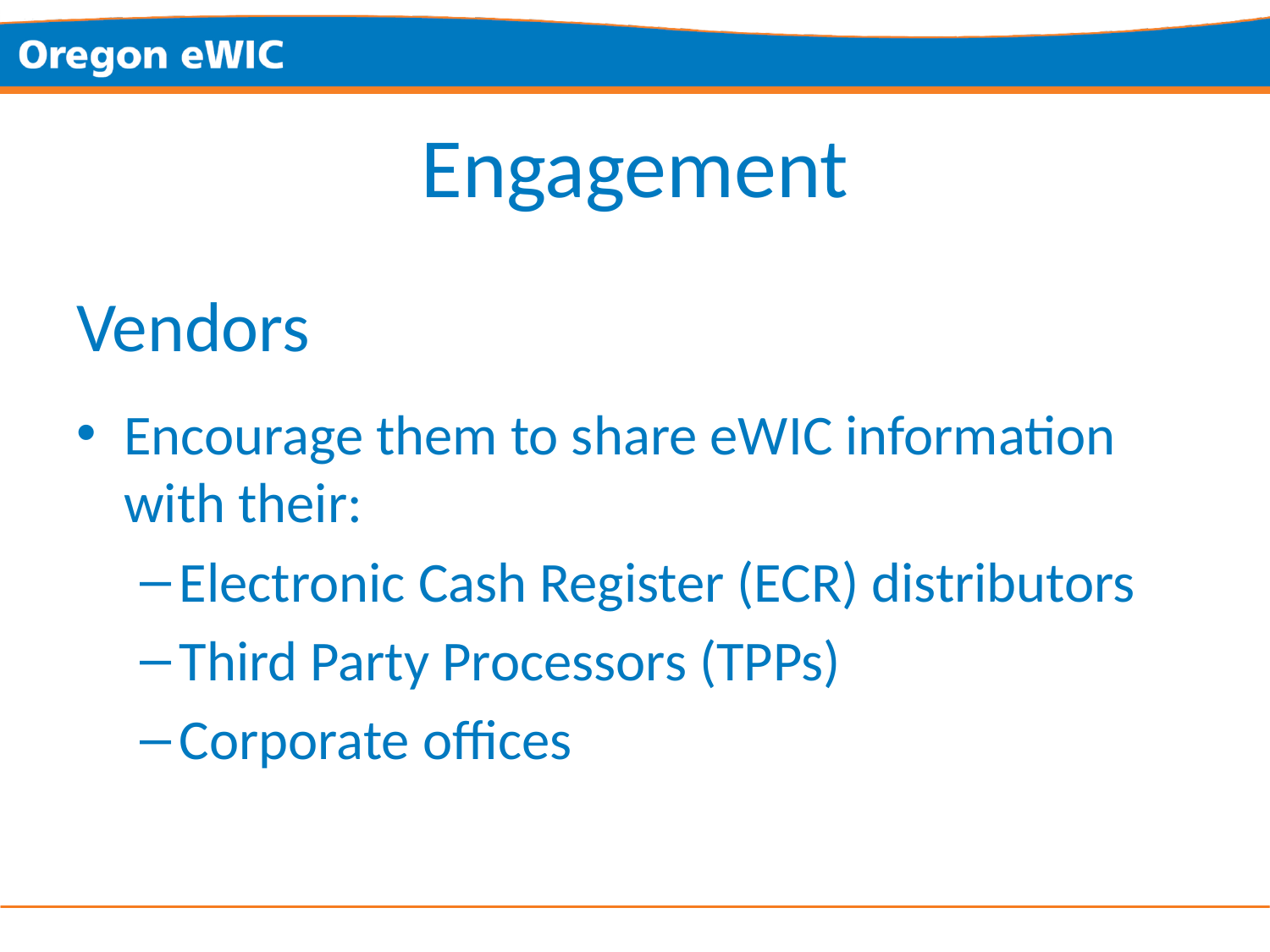

# Engagement
Vendors
Encourage them to share eWIC information with their:
Electronic Cash Register (ECR) distributors
Third Party Processors (TPPs)
Corporate offices